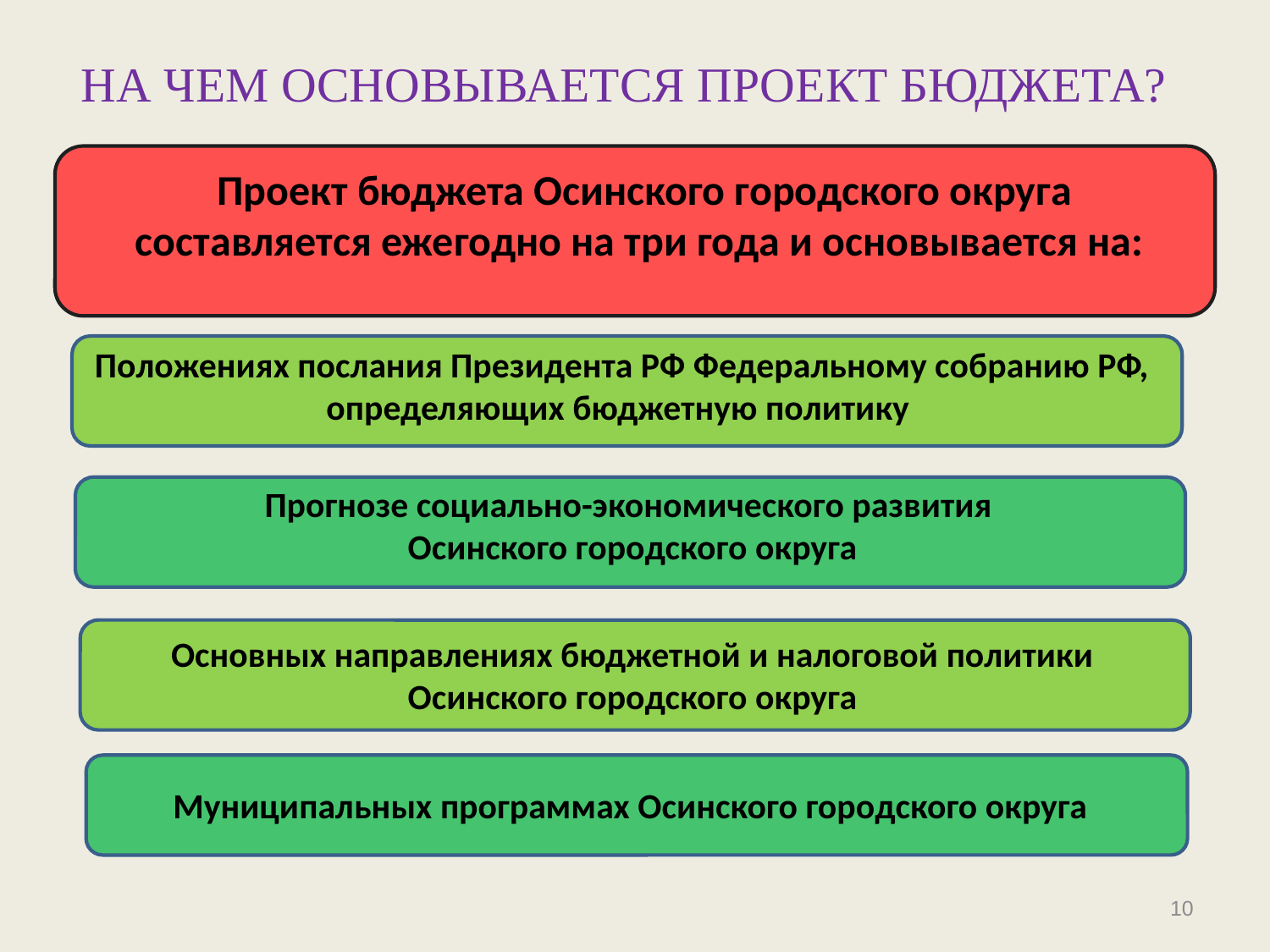

# НА ЧЕМ ОСНОВЫВАЕТСЯ ПРОЕКТ БЮДЖЕТА?

Проект бюджета Осинского городского округа составляется ежегодно на три года и основывается на:

Положениях послания Президента РФ Федеральному собранию РФ, определяющих бюджетную политику
Прогнозе социально-экономического развития
Осинского городского округа

Основных направлениях бюджетной и налоговой политики Осинского городского округа

Муниципальных программах Осинского городского округа
10